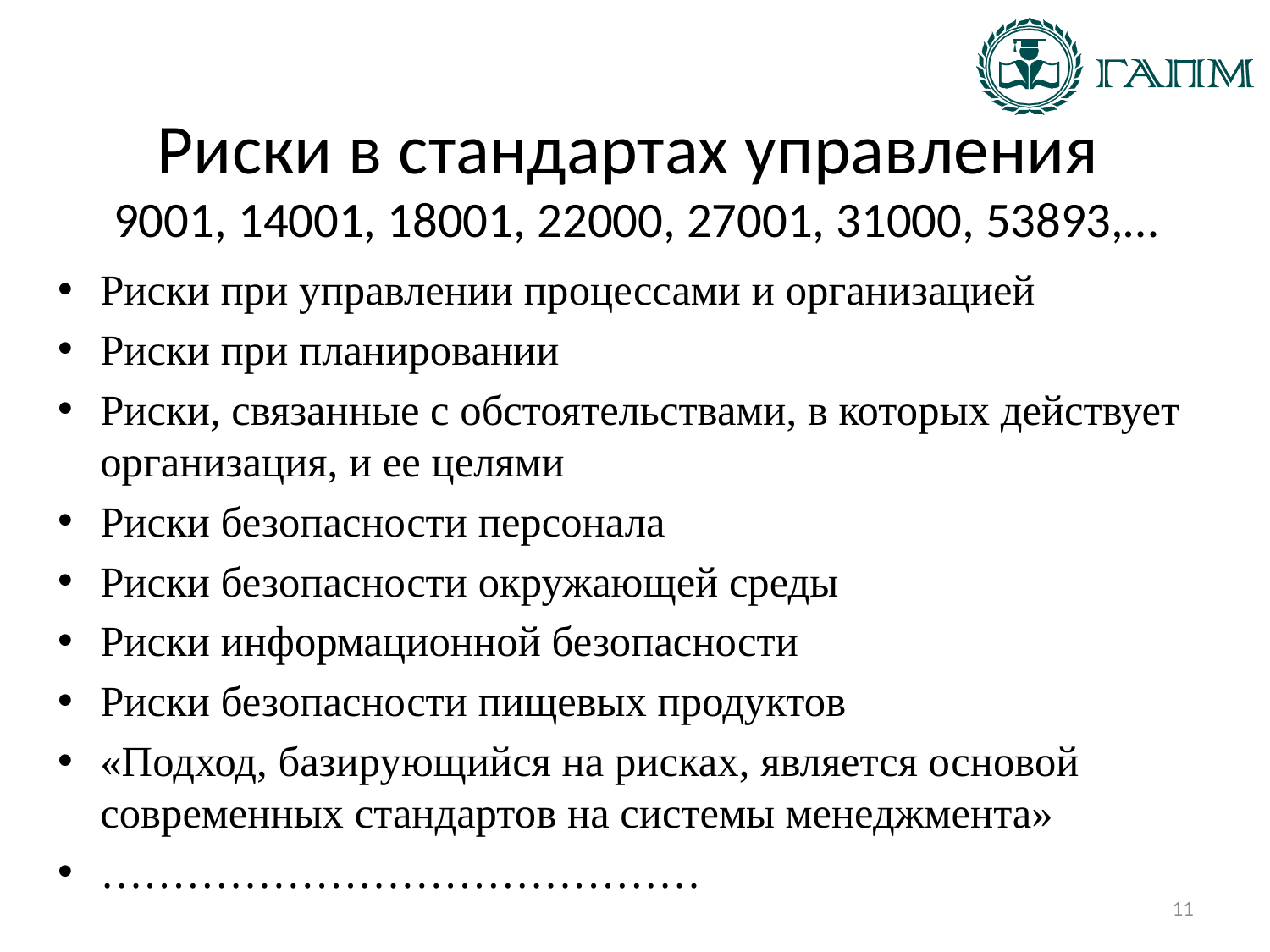

# Риски в стандартах управления 9001, 14001, 18001, 22000, 27001, 31000, 53893,…
Риски при управлении процессами и организацией
Риски при планировании
Риски, связанные с обстоятельствами, в которых действует организация, и ее целями
Риски безопасности персонала
Риски безопасности окружающей среды
Риски информационной безопасности
Риски безопасности пищевых продуктов
«Подход, базирующийся на рисках, является основой современных стандартов на системы менеджмента»
……………………………………

11